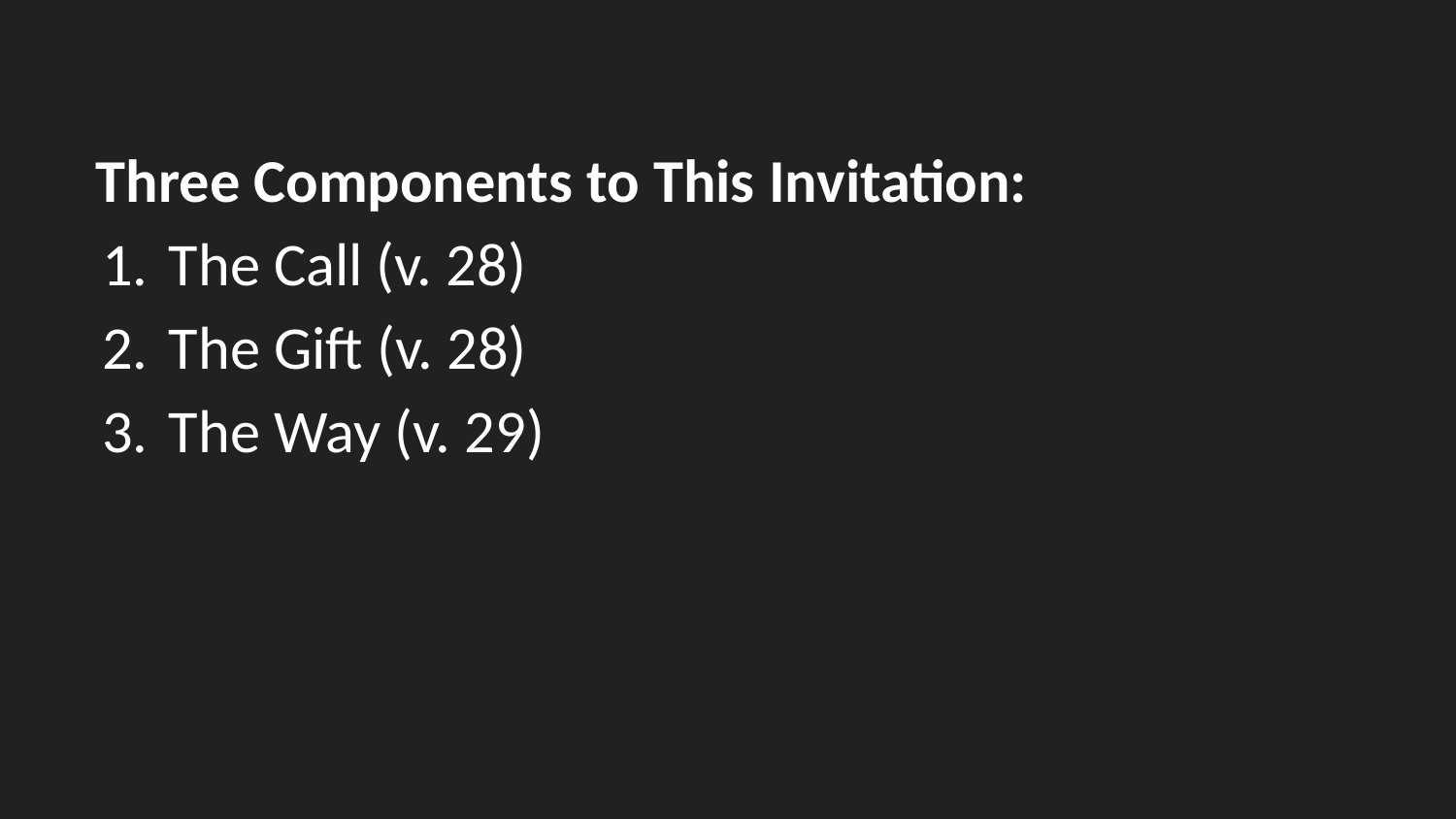

Three Components to This Invitation:
The Call (v. 28)
The Gift (v. 28)
The Way (v. 29)